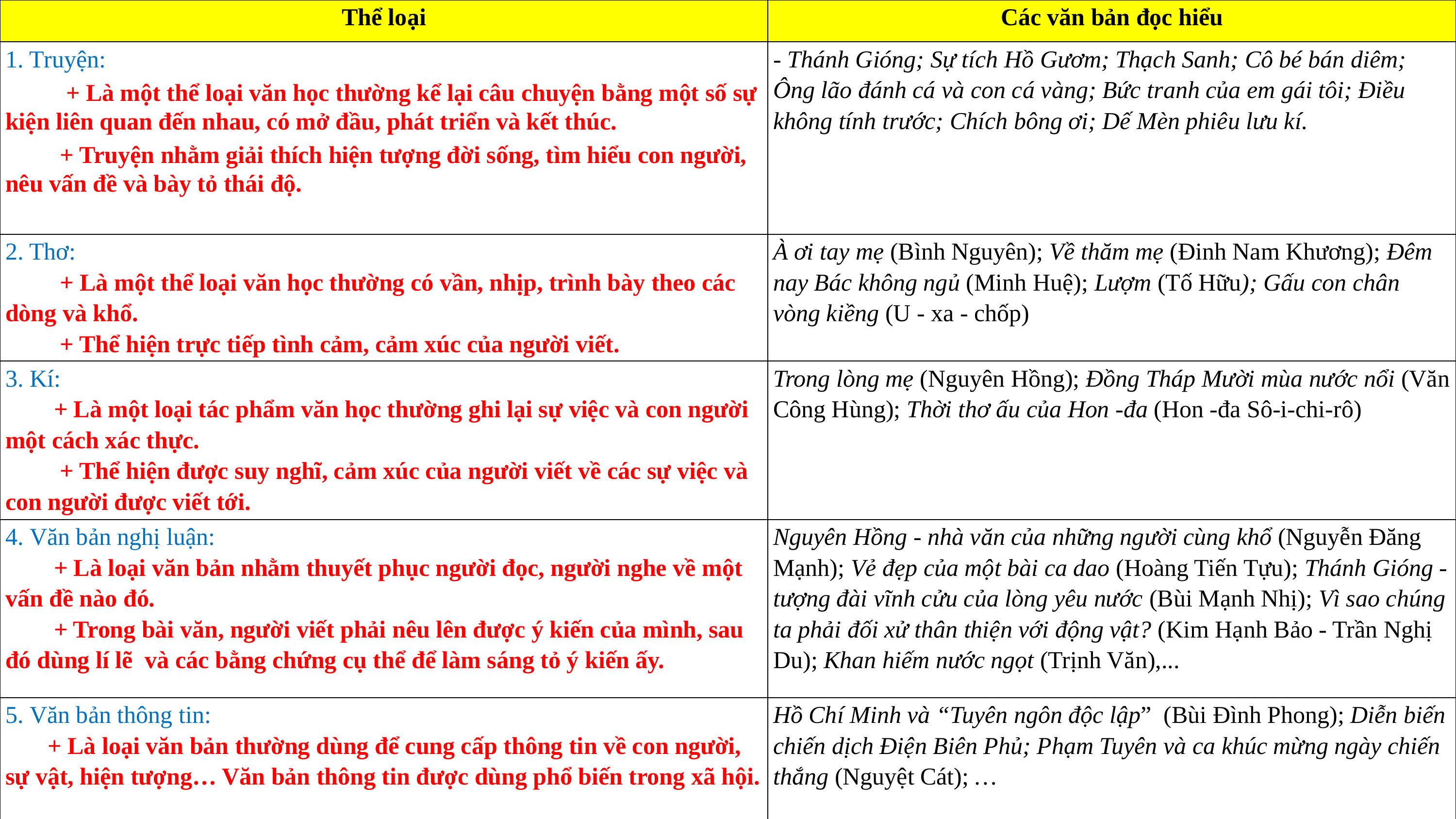

| Thể loại | Các văn bản đọc hiểu |
| --- | --- |
| 1. Truyện: + Là một thể loại văn học thường kể lại câu chuyện bằng một số sự kiện liên quan đến nhau, có mở đầu, phát triển và kết thúc. + Truyện nhằm giải thích hiện tượng đời sống, tìm hiểu con người, nêu vấn đề và bày tỏ thái độ. | - Thánh Gióng; Sự tích Hồ Gươm; Thạch Sanh; Cô bé bán diêm; Ông lão đánh cá và con cá vàng; Bức tranh của em gái tôi; Điều không tính trước; Chích bông ơi; Dế Mèn phiêu lưu kí. |
| 2. Thơ: + Là một thể loại văn học thường có vần, nhịp, trình bày theo các dòng và khổ. + Thể hiện trực tiếp tình cảm, cảm xúc của người viết. | À ơi tay mẹ (Bình Nguyên); Về thăm mẹ (Đinh Nam Khương); Đêm nay Bác không ngủ (Minh Huệ); Lượm (Tố Hữu); Gấu con chân vòng kiềng (U - xa - chốp) |
| 3. Kí: + Là một loại tác phẩm văn học thường ghi lại sự việc và con người một cách xác thực. + Thể hiện được suy nghĩ, cảm xúc của người viết về các sự việc và con người được viết tới. | Trong lòng mẹ (Nguyên Hồng); Đồng Tháp Mười mùa nước nổi (Văn Công Hùng); Thời thơ ấu của Hon -đa (Hon -đa Sô-i-chi-rô) |
| 4. Văn bản nghị luận: + Là loại văn bản nhằm thuyết phục người đọc, người nghe về một vấn đề nào đó. + Trong bài văn, người viết phải nêu lên được ý kiến của mình, sau đó dùng lí lẽ và các bằng chứng cụ thể để làm sáng tỏ ý kiến ấy. | Nguyên Hồng - nhà văn của những người cùng khổ (Nguyễn Đăng Mạnh); Vẻ đẹp của một bài ca dao (Hoàng Tiến Tựu); Thánh Gióng - tượng đài vĩnh cửu của lòng yêu nước (Bùi Mạnh Nhị); Vì sao chúng ta phải đối xử thân thiện với động vật? (Kim Hạnh Bảo - Trần Nghị Du); Khan hiếm nước ngọt (Trịnh Văn),... |
| 5. Văn bản thông tin: + Là loại văn bản thường dùng để cung cấp thông tin về con người, sự vật, hiện tượng… Văn bản thông tin được dùng phổ biến trong xã hội. | Hồ Chí Minh và “Tuyên ngôn độc lập” (Bùi Đình Phong); Diễn biến chiến dịch Điện Biên Phủ; Phạm Tuyên và ca khúc mừng ngày chiến thắng (Nguyệt Cát); … |